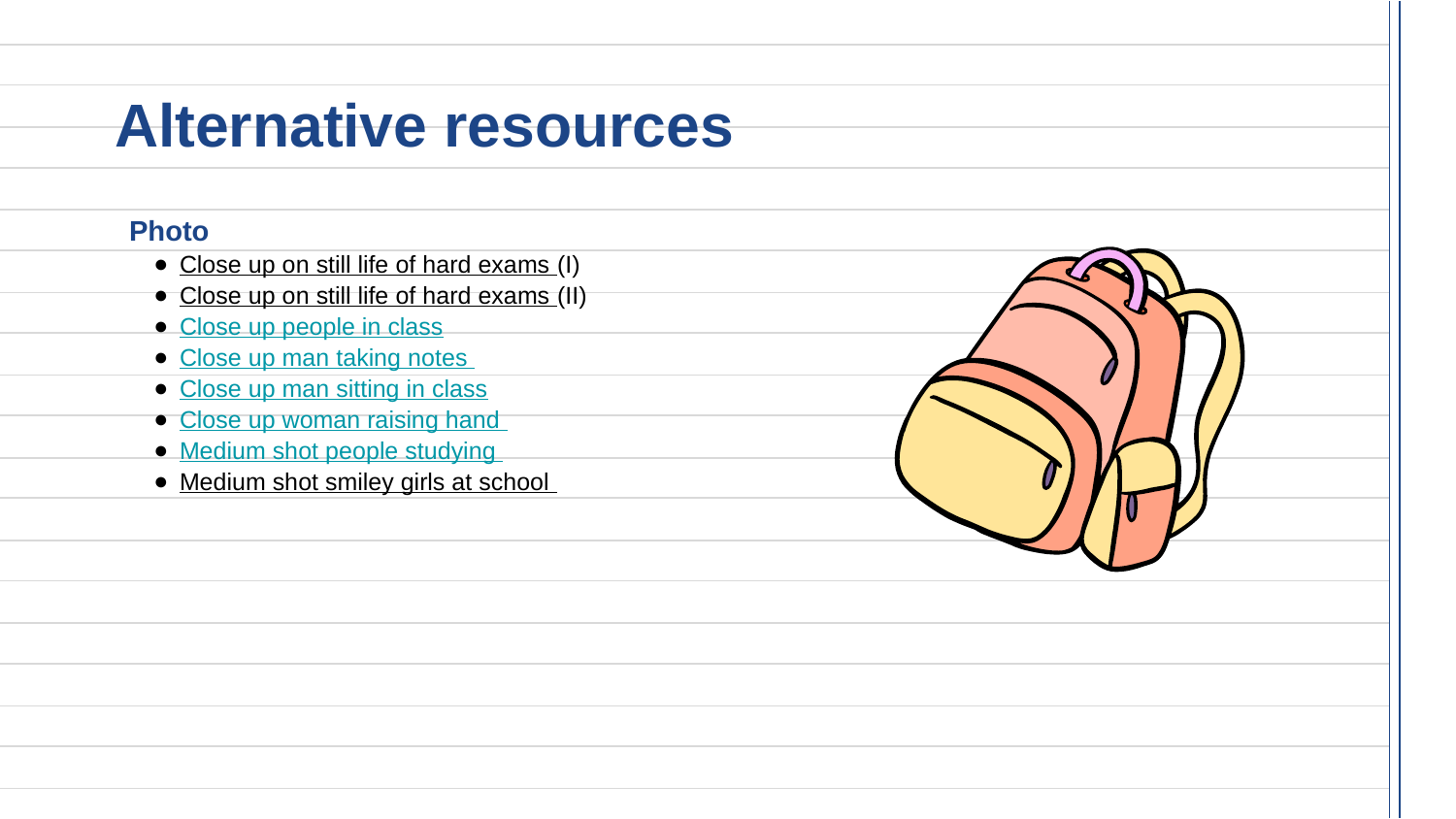

# Alternative resources
Photo
Close up on still life of hard exams (I)
Close up on still life of hard exams (II)
Close up people in class
Close up man taking notes
Close up man sitting in class
Close up woman raising hand
Medium shot people studying
Medium shot smiley girls at school